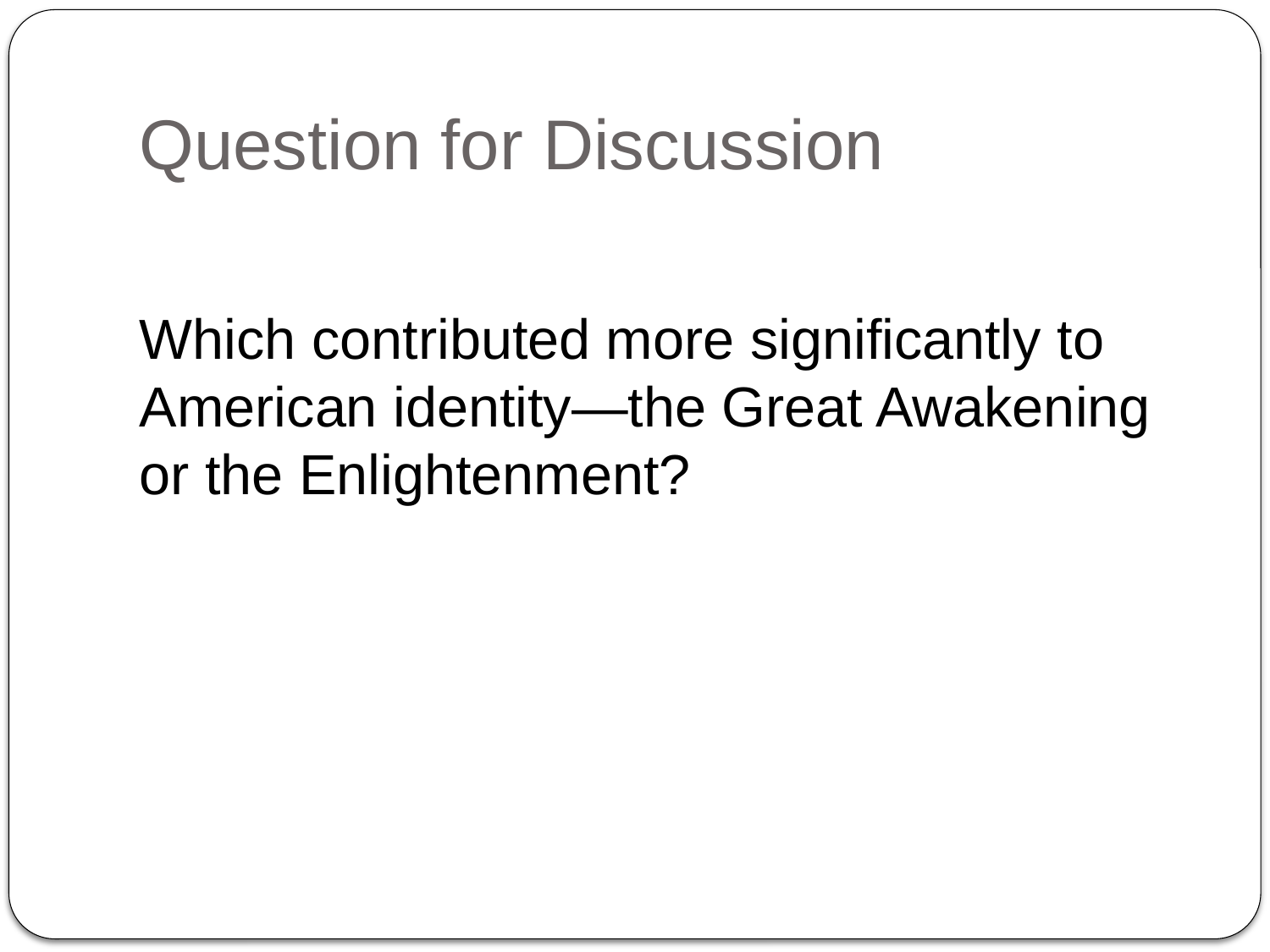

# Question for Discussion
Which contributed more significantly to American identity—the Great Awakening or the Enlightenment?